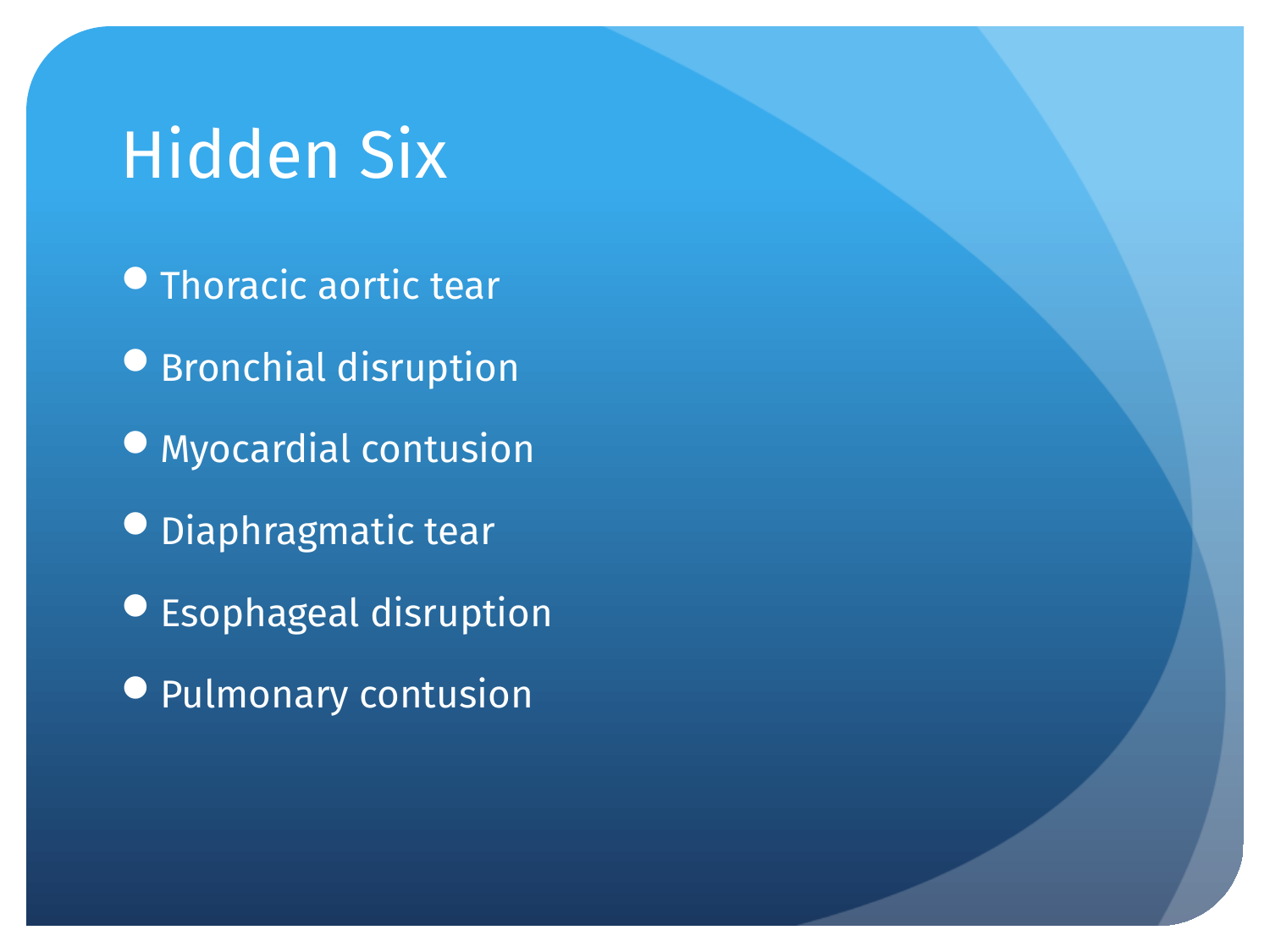

# Hidden Six
Thoracic aortic tear
Bronchial disruption
Myocardial contusion
Diaphragmatic tear
Esophageal disruption
Pulmonary contusion